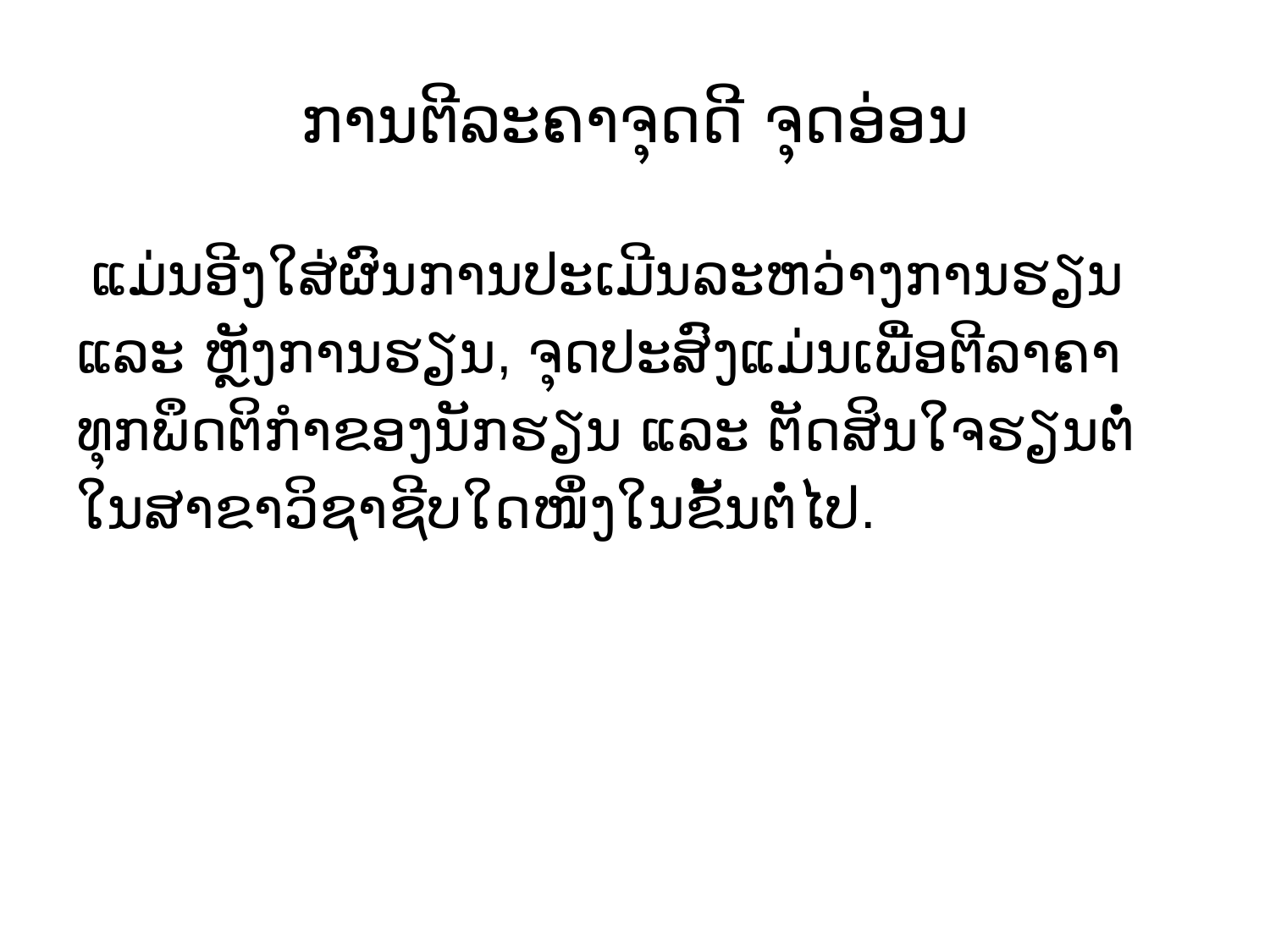

# ການຕີລະຄາຈຸດດີ ຈຸດອ່ອນ
 ​ແມ່ນ​ອີງ​ໃສ່​ຜົນ​ການ​ປະ​ເມີນ​ລະຫວ່າງ​ການ​ຮຽນ ​ແລະ ຫຼັງ​ການ​ຮຽນ, ຈຸດປະສົງ​ແມ່ນ​ເພື່ອ​ຕີ​ລາຄາ ທຸກ​ພຶດຕິ​ກຳ​ຂອງ​ນັກຮຽນ ​ແລະ ຕັດສິນ​ໃຈ​ຮຽນ​ຕໍ່​ໃນ​ສາຂາ​ວິຊາ​ຊີບ​ໃດ​ໜຶ່ງ​ໃນ​ຂັ້ນ​ຕໍ່​ໄປ.